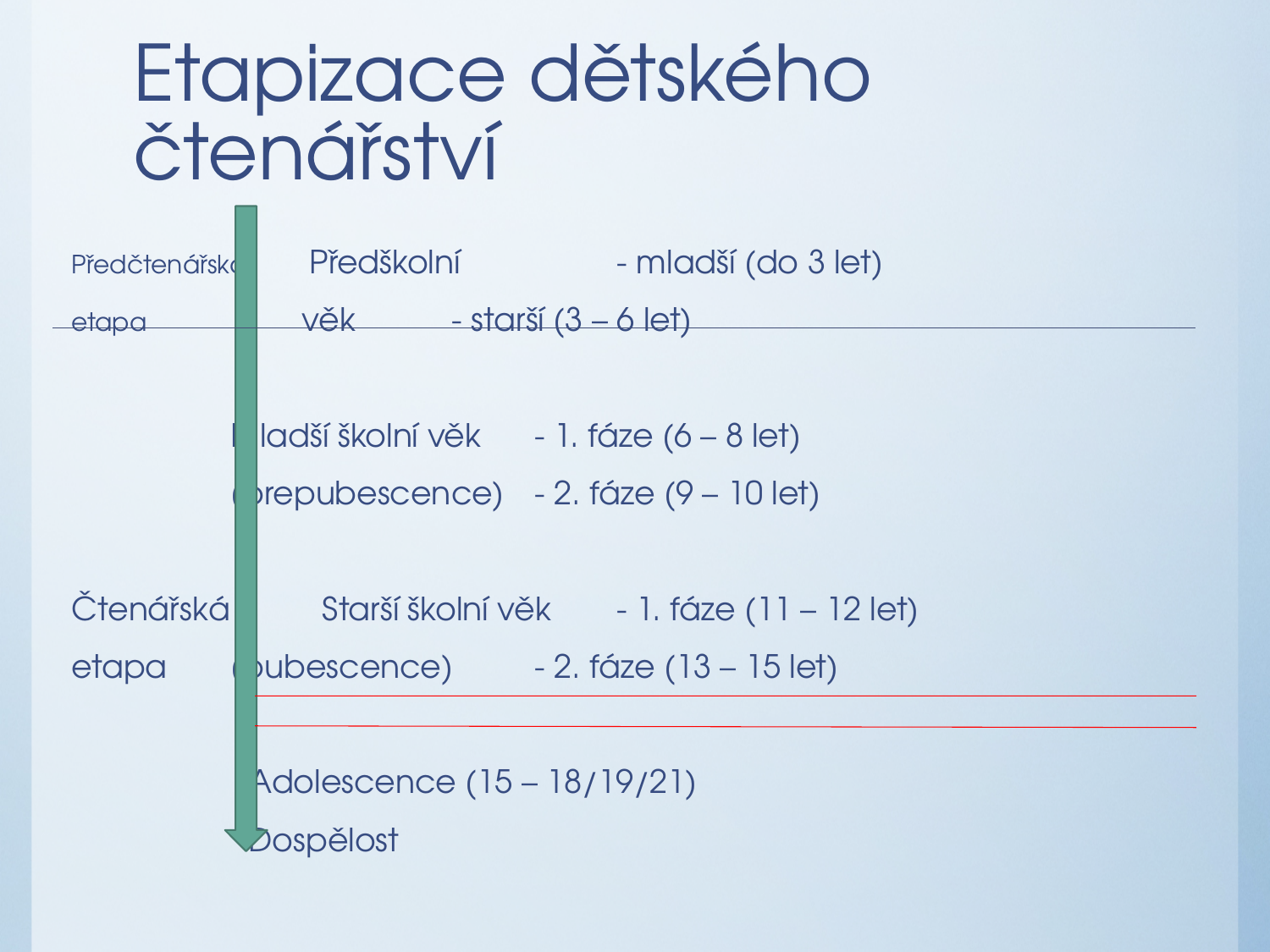

# Etapizace dětského čtenářství

Předčtenářská       Předškolní		- mladší (do 3 let)
etapa	           věk		- starší (3 – 6 let)

		   Mladší školní věk	- 1. fáze (6 – 8 let)
		   (prepubescence)	- 2. fáze (9 – 10 let)

Čtenářská	    Starší školní věk	- 1. fáze (11 – 12 let)
etapa	   (pubescence)	- 2. fáze (13 – 15 let)

		     Adolescence (15 – 18/19/21)
		     Dospělost